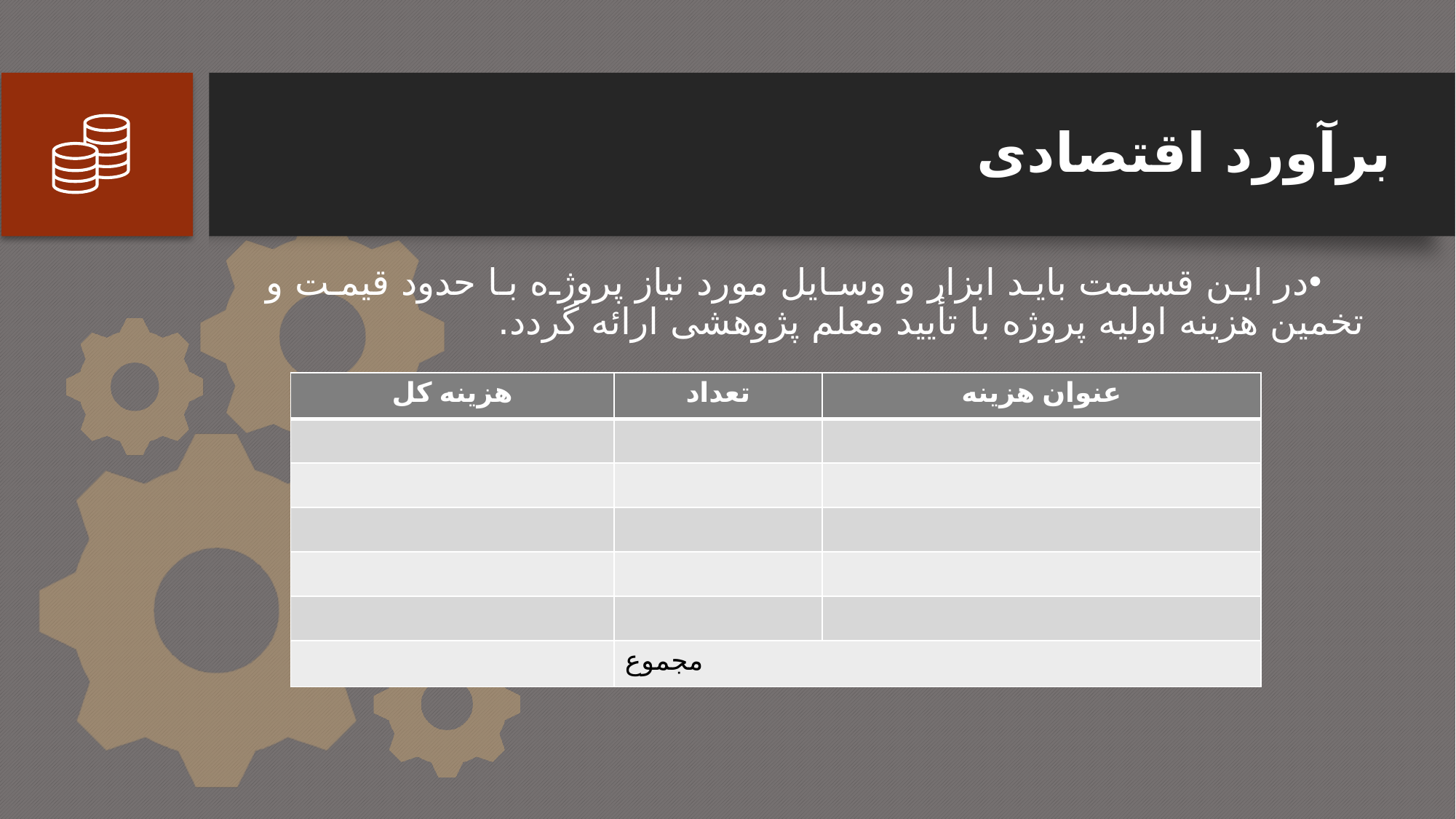

# برآورد اقتصادی

در این قسمت باید ابزار و وسایل مورد نیاز پروژه با حدود قیمت و تخمین هزینه اولیه پروژه با تأیید معلم پژوهشی ارائه گردد.

| هزینه کل | تعداد | عنوان هزینه |
| --- | --- | --- |
|  |  |  |
|  |  |  |
|  |  |  |
|  |  |  |
|  |  |  |
|  | مجموع |  |